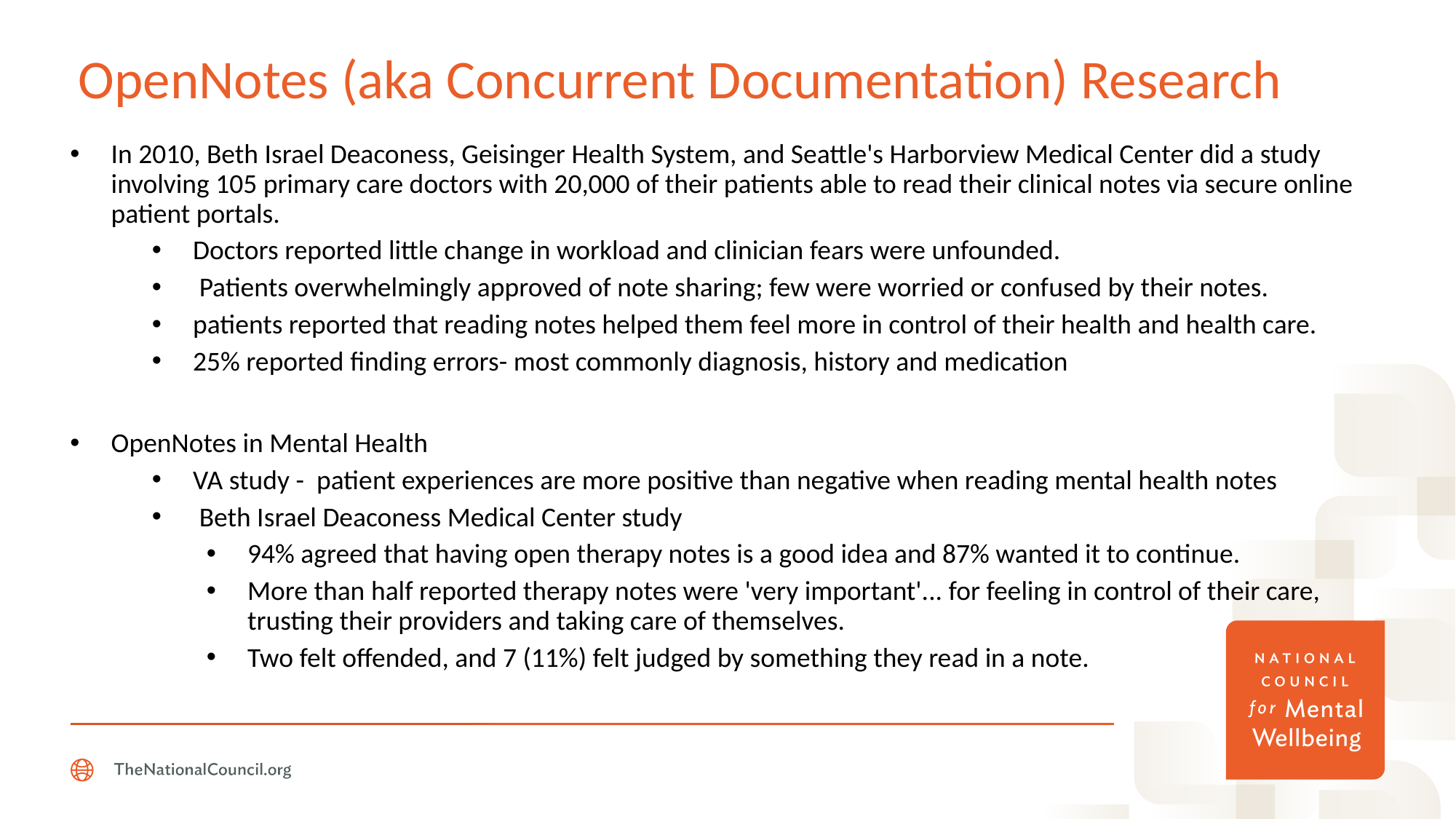

# OpenNotes (aka Concurrent Documentation) Research
In 2010, Beth Israel Deaconess, Geisinger Health System, and Seattle's Harborview Medical Center did a study involving 105 primary care doctors with 20,000 of their patients able to read their clinical notes via secure online patient portals.
Doctors reported little change in workload and clinician fears were unfounded.
 Patients overwhelmingly approved of note sharing; few were worried or confused by their notes.
patients reported that reading notes helped them feel more in control of their health and health care.
25% reported finding errors- most commonly diagnosis, history and medication

OpenNotes in Mental Health
VA study -  patient experiences are more positive than negative when reading mental health notes
 Beth Israel Deaconess Medical Center study
94% agreed that having open therapy notes is a good idea and 87% wanted it to continue.
More than half reported therapy notes were 'very important'... for feeling in control of their care, trusting their providers and taking care of themselves.
Two felt offended, and 7 (11%) felt judged by something they read in a note.